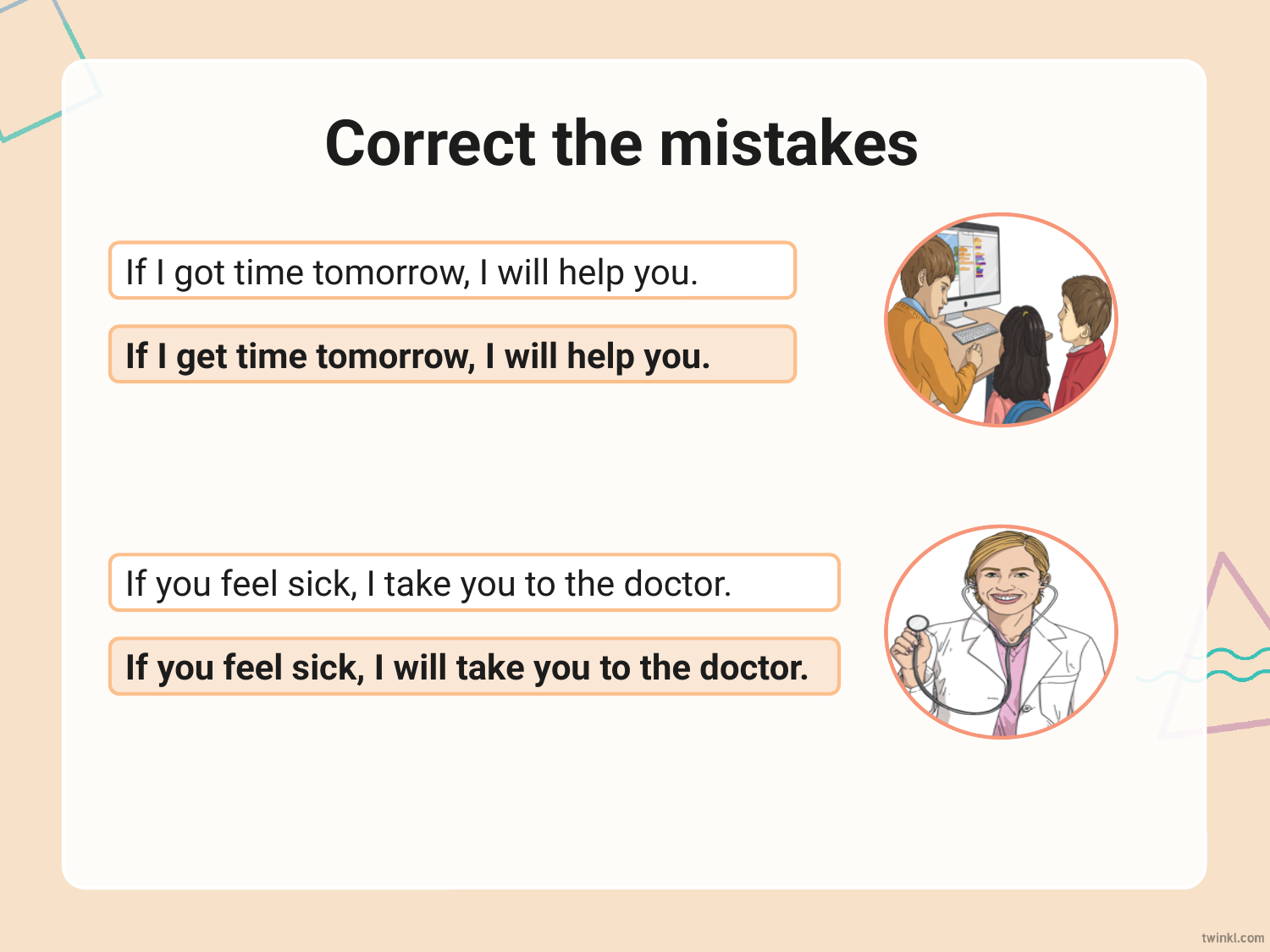

# Correct the mistakes

If I got time tomorrow, I will help you.
If I get time tomorrow, I will help you.

If you feel sick, I take you to the doctor.
If you feel sick, I will take you to the doctor.